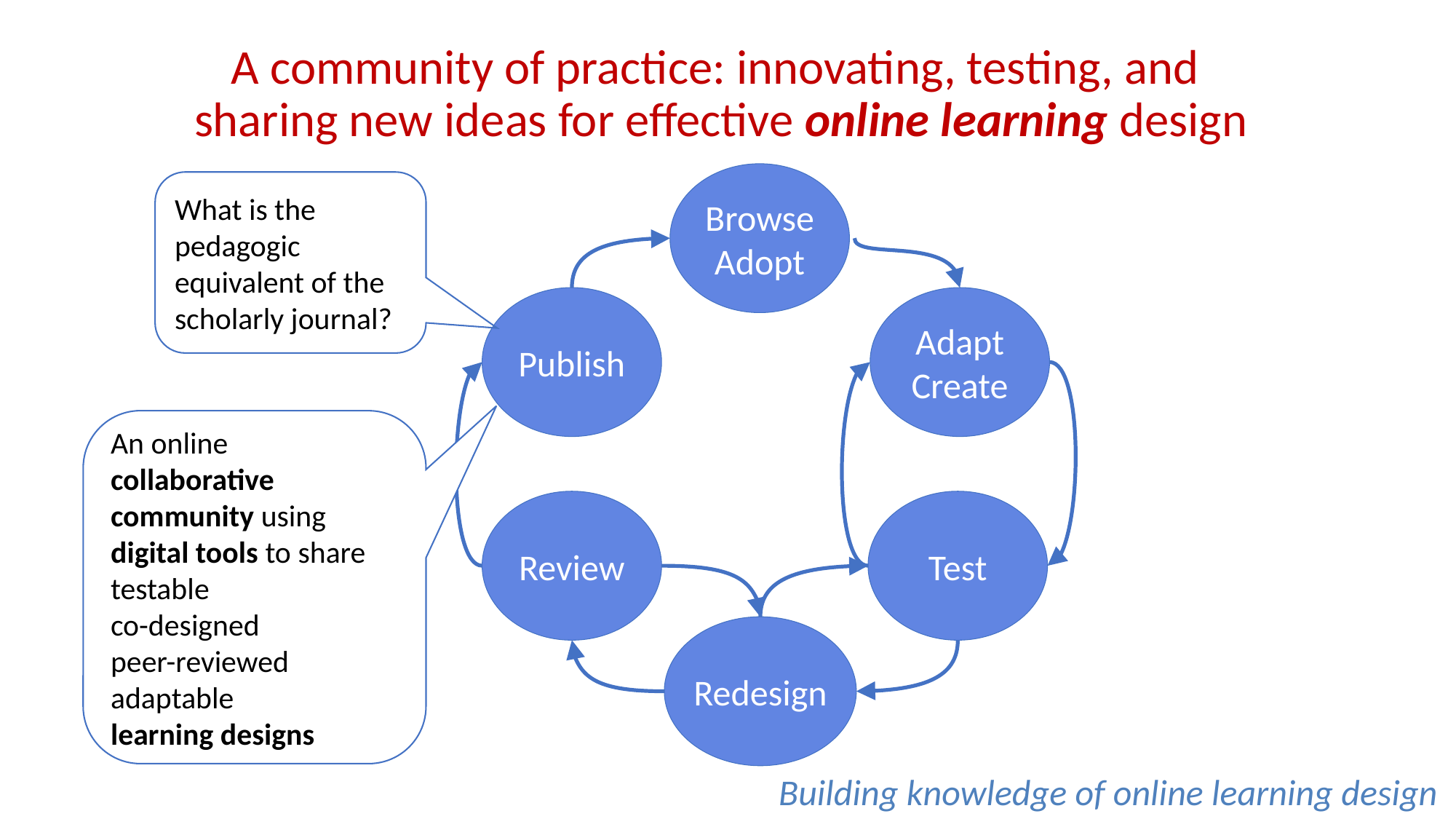

A community of practice: innovating, testing, and
sharing new ideas for effective online learning design
Browse
Adopt
What is the pedagogic equivalent of the scholarly journal?
Publish
Adapt
Create
An online collaborative community using digital tools to share testable
co-designed
peer-reviewed adaptable
learning designs
Review
Test
Redesign
Building knowledge of online learning design